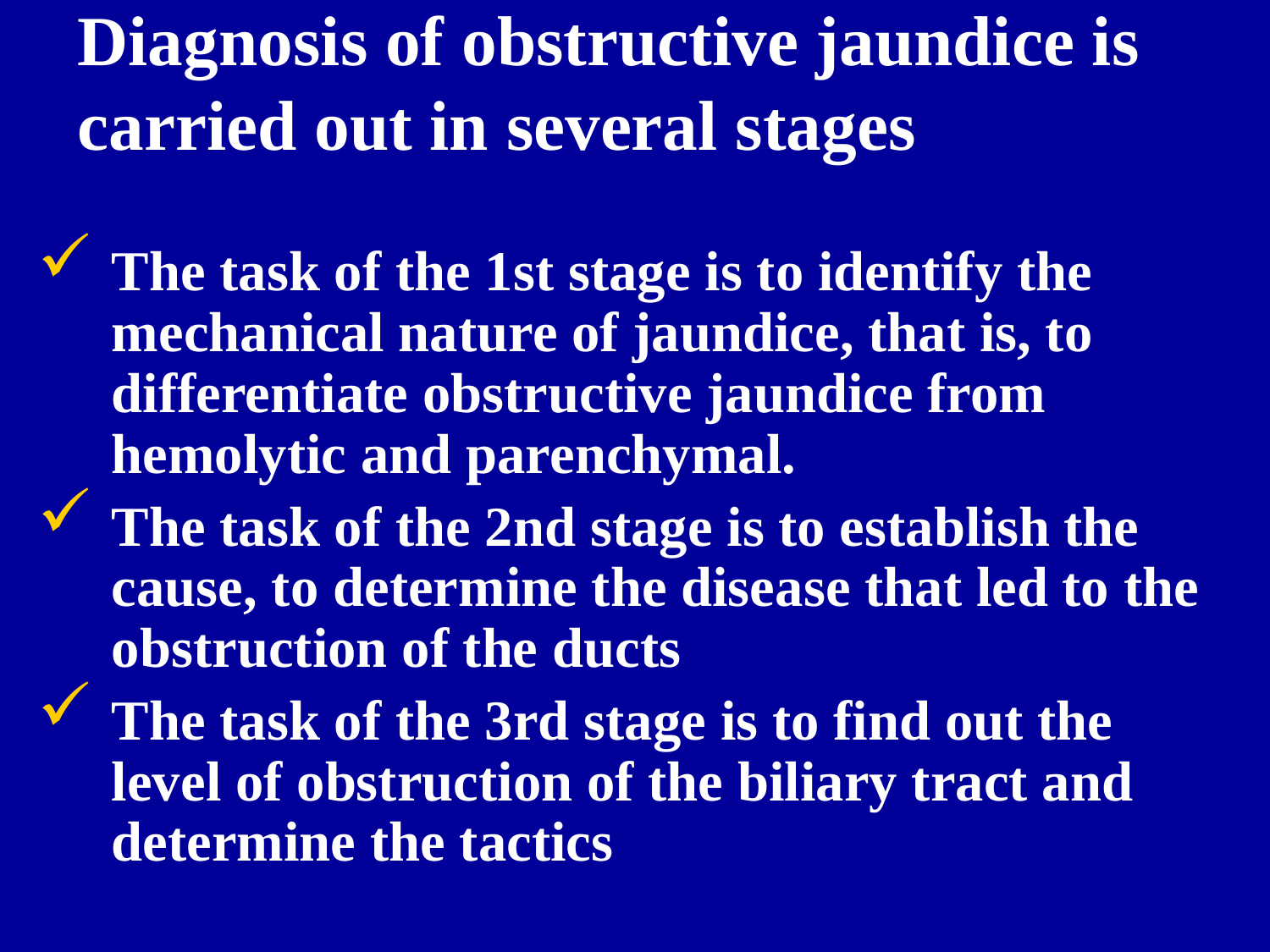

# Diagnosis of obstructive jaundice is carried out in several stages
The task of the 1st stage is to identify the mechanical nature of jaundice, that is, to differentiate obstructive jaundice from hemolytic and parenchymal.
The task of the 2nd stage is to establish the cause, to determine the disease that led to the obstruction of the ducts
The task of the 3rd stage is to find out the level of obstruction of the biliary tract and determine the tactics